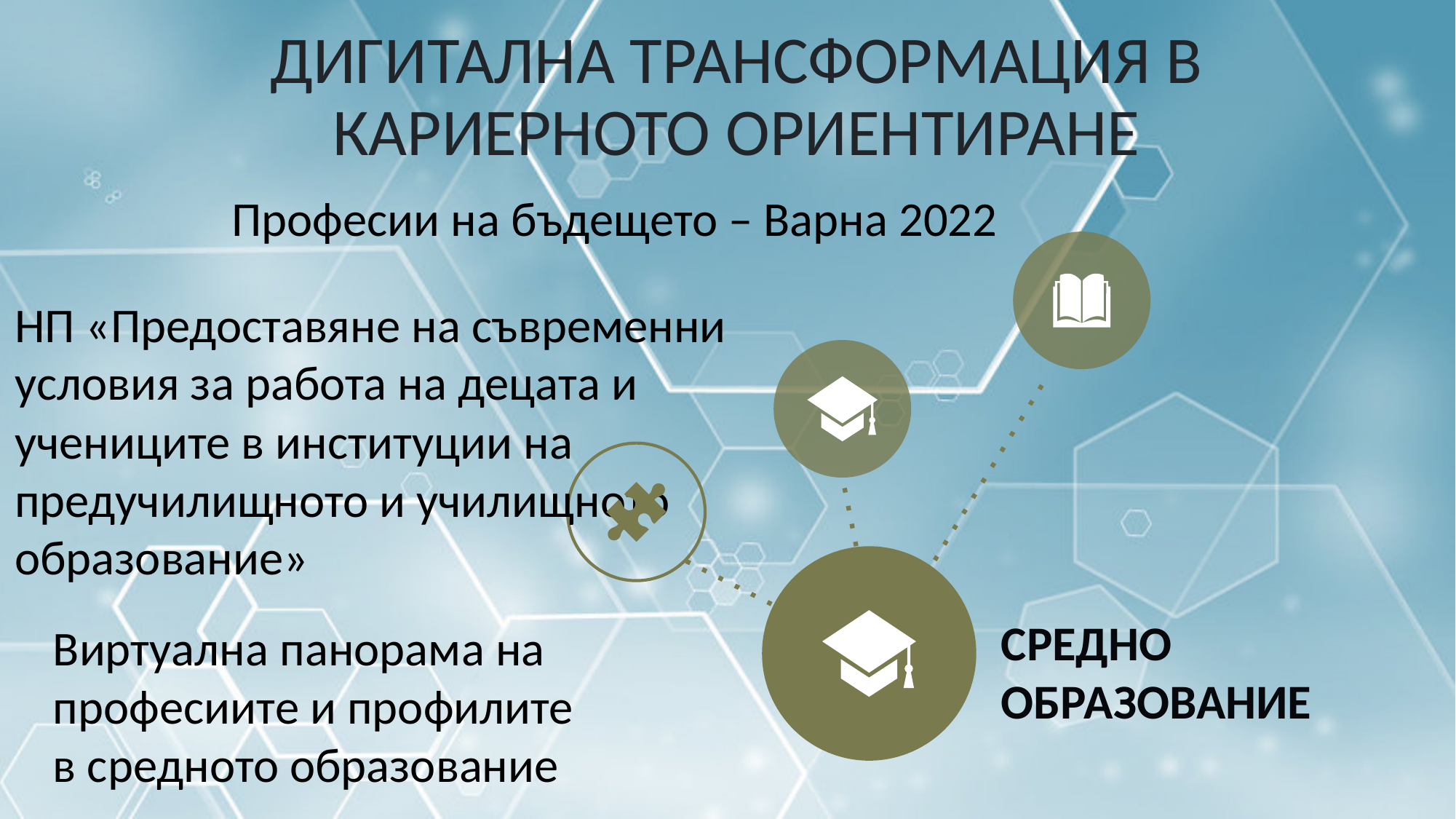

# ДИГИТАЛНА ТРАНСФОРМАЦИЯ В КАРИЕРНОТО ОРИЕНТИРАНЕ
Професии на бъдещето – Варна 2022

НП «Предоставяне на съвременни условия за работа на децата и учениците в институции на предучилищното и училищното образование»

СРЕДНО ОБРАЗОВАНИЕ

Виртуална панорама на професиите и профилите в средното образование